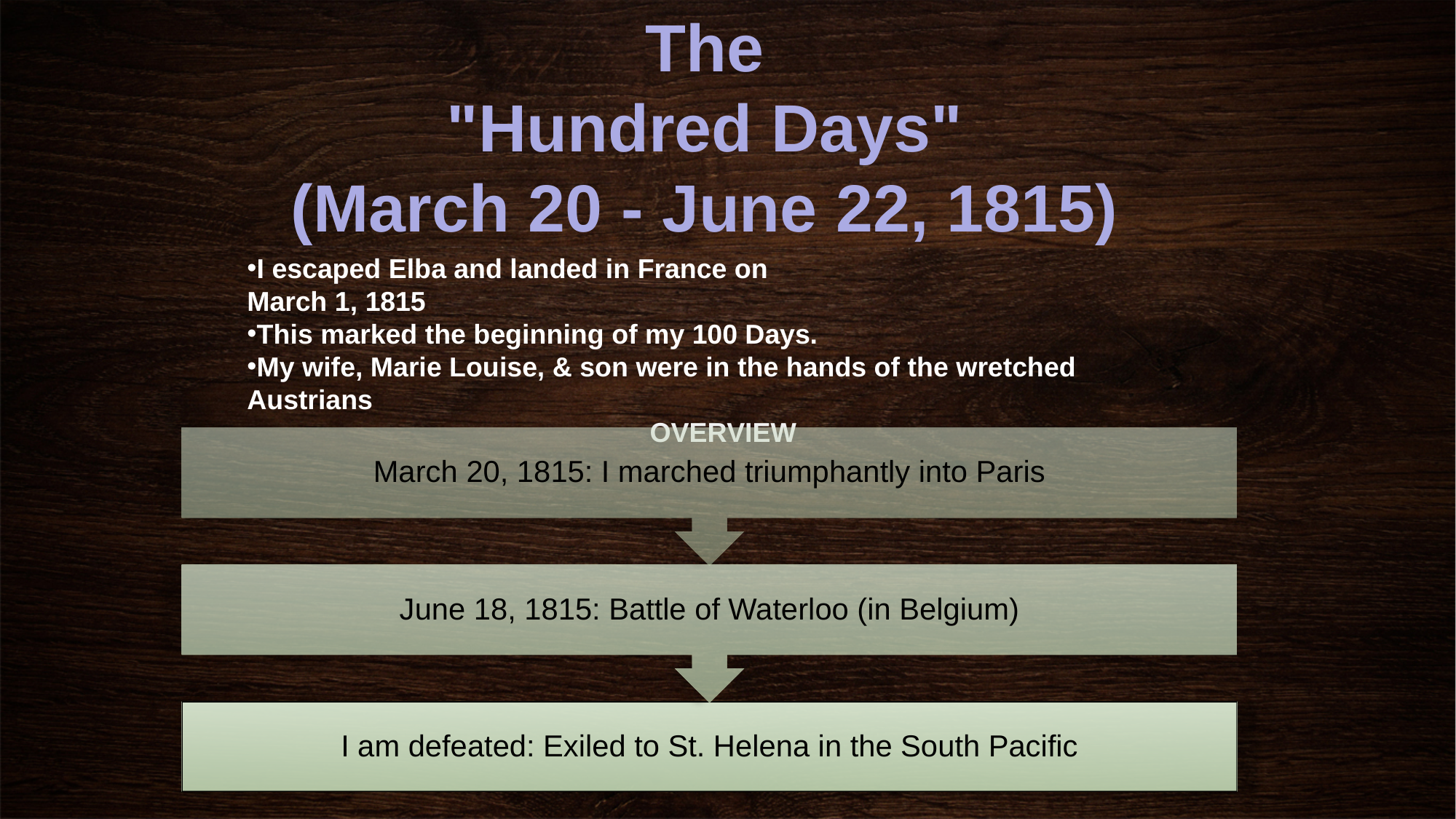

The
"Hundred Days"
(March 20 - June 22, 1815)
I escaped Elba and landed in France on
March 1, 1815
This marked the beginning of my 100 Days.
My wife, Marie Louise, & son were in the hands of the wretched Austrians
OVERVIEW
I am defeated: Exiled to St. Helena in the South Pacific
June 18, 1815: Battle of Waterloo (in Belgium)
March 20, 1815: I marched triumphantly into Paris